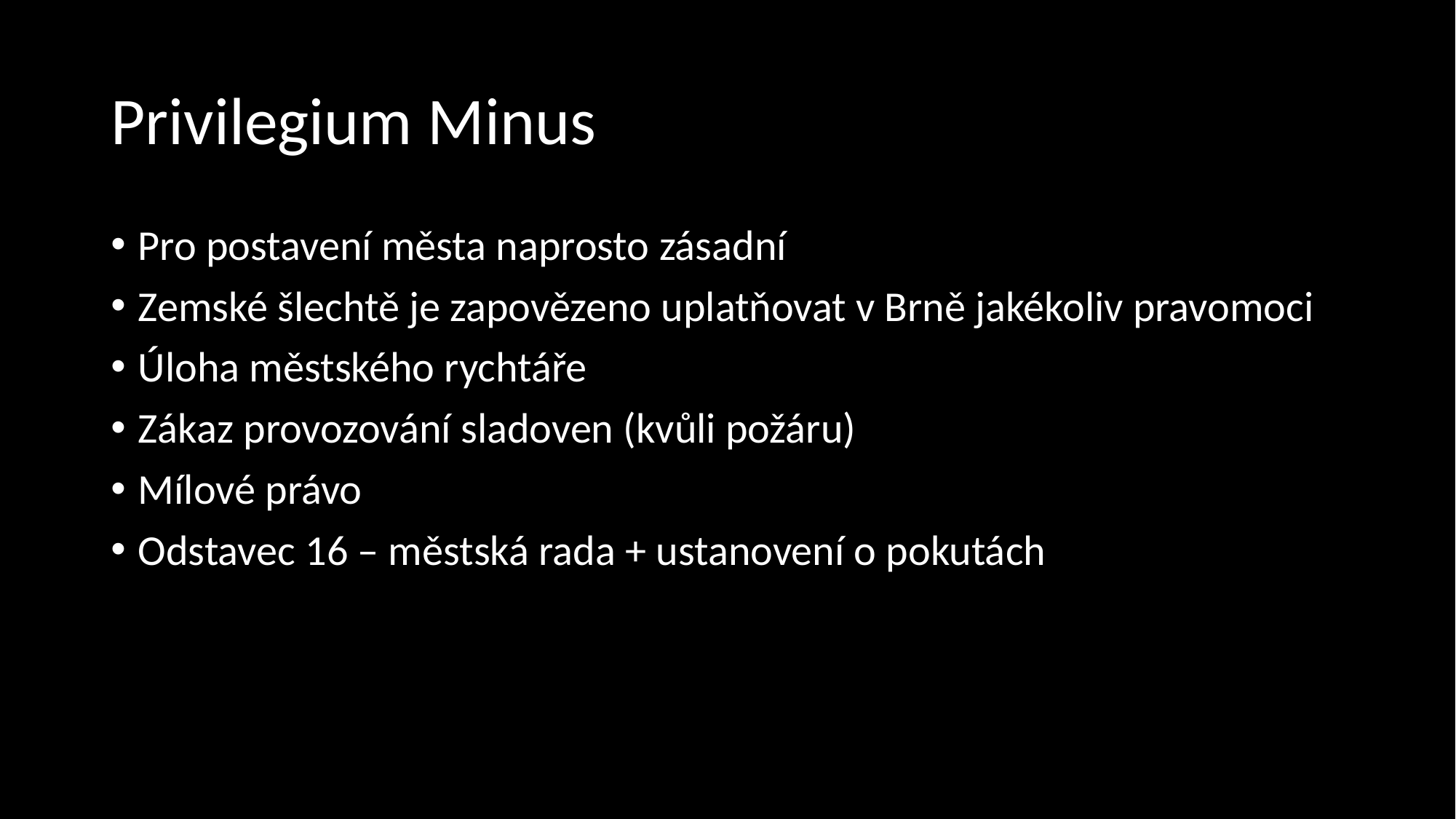

# Privilegium Minus
Pro postavení města naprosto zásadní
Zemské šlechtě je zapovězeno uplatňovat v Brně jakékoliv pravomoci
Úloha městského rychtáře
Zákaz provozování sladoven (kvůli požáru)
Mílové právo
Odstavec 16 – městská rada + ustanovení o pokutách